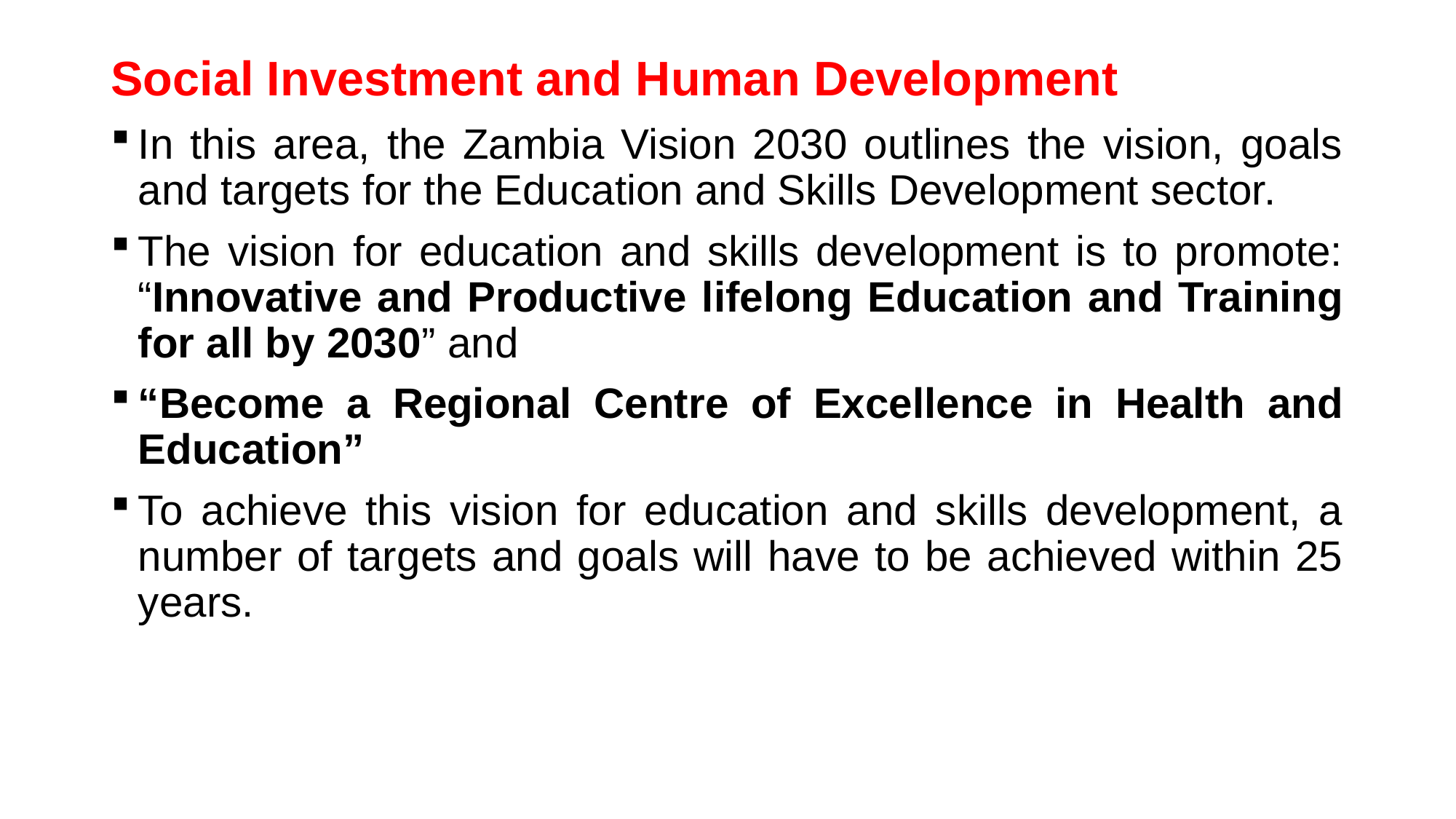

# Social Investment and Human Development
In this area, the Zambia Vision 2030 outlines the vision, goals and targets for the Education and Skills Development sector.
The vision for education and skills development is to promote: “Innovative and Productive lifelong Education and Training for all by 2030” and
“Become a Regional Centre of Excellence in Health and Education”
To achieve this vision for education and skills development, a number of targets and goals will have to be achieved within 25 years.